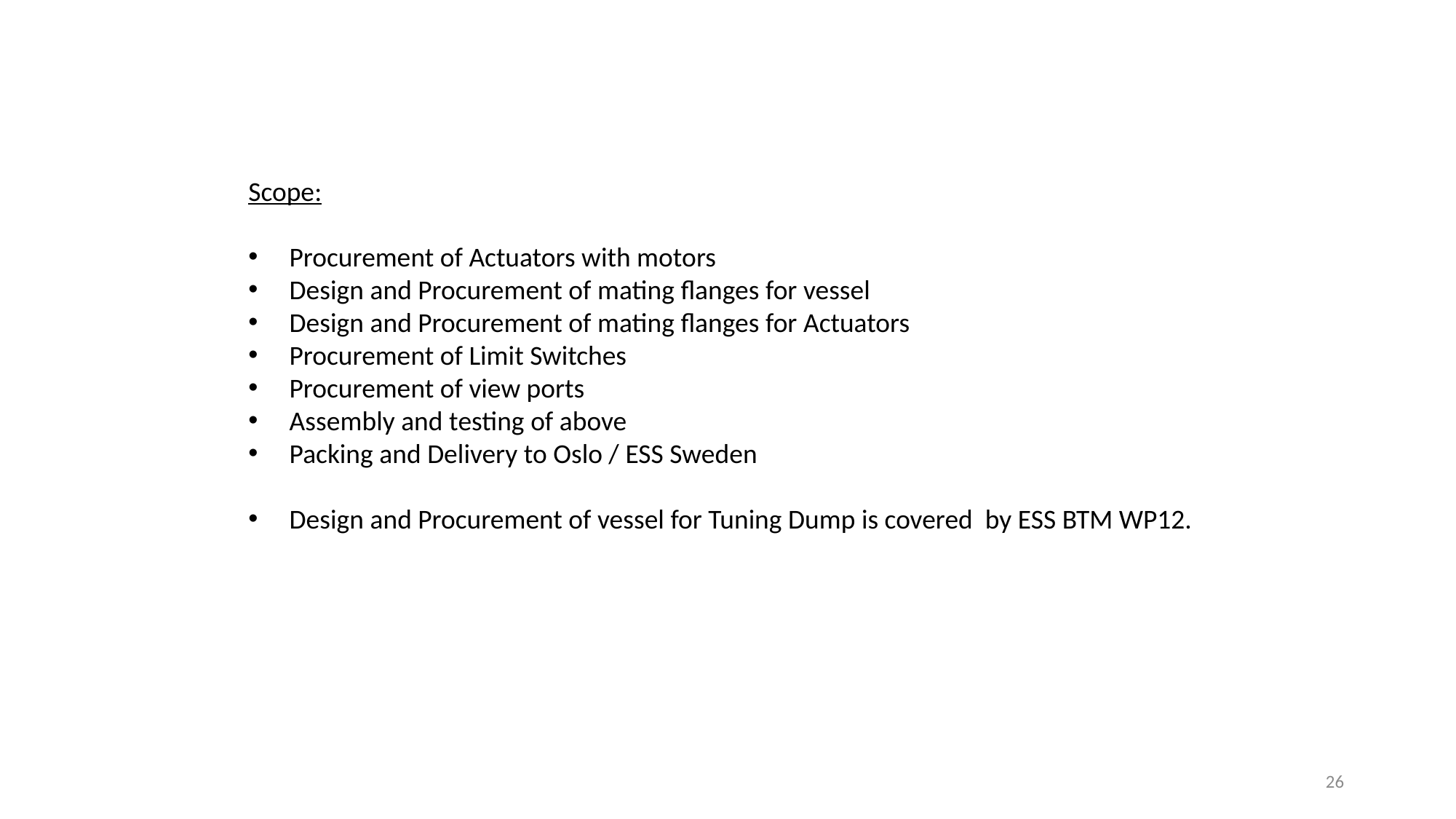

Scope:

Procurement of Actuators with motors
Design and Procurement of mating flanges for vessel
Design and Procurement of mating flanges for Actuators
Procurement of Limit Switches
Procurement of view ports
Assembly and testing of above
Packing and Delivery to Oslo / ESS Sweden

Design and Procurement of vessel for Tuning Dump is covered  by ESS BTM WP12.

26